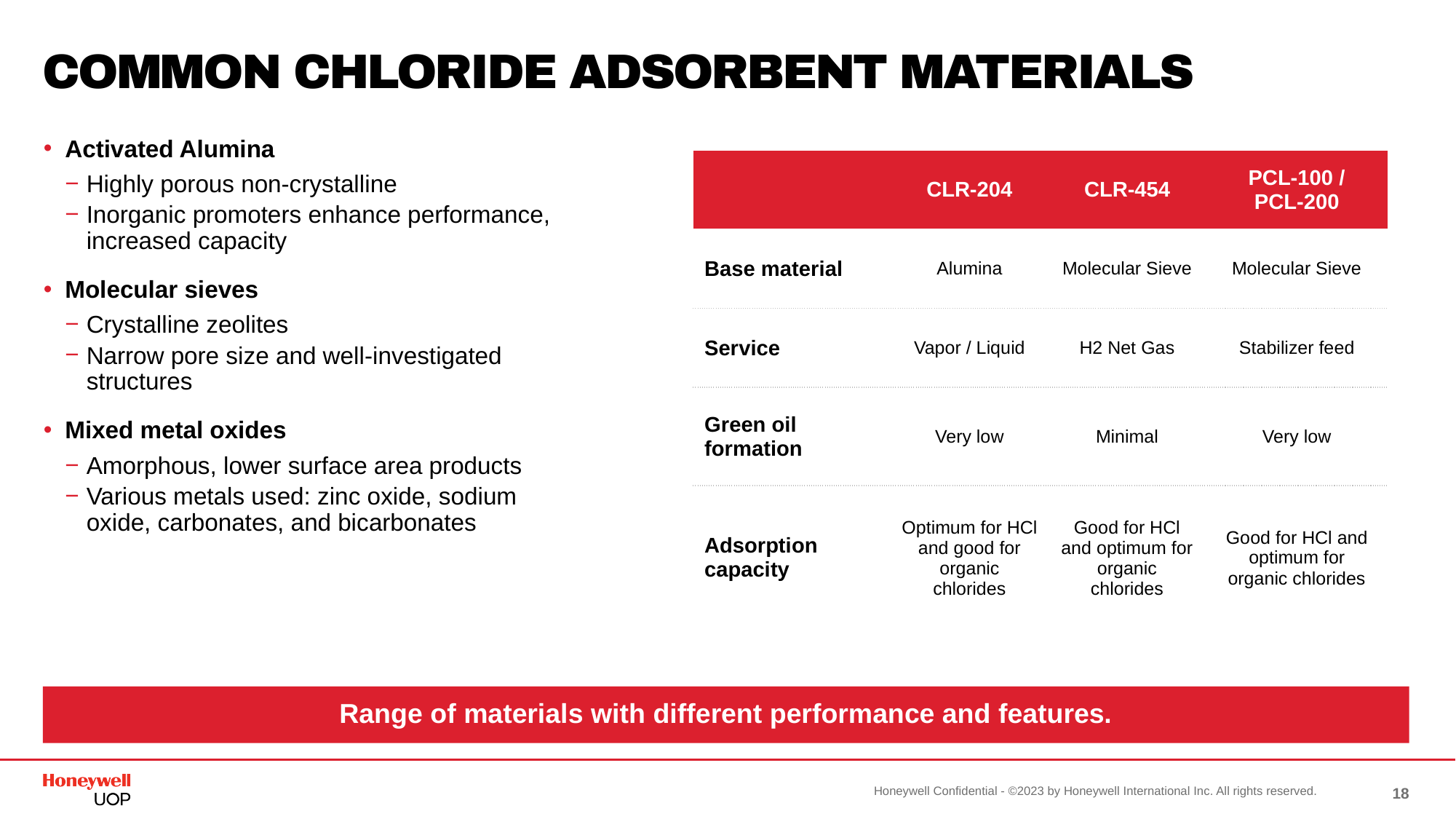

# Common Chloride Adsorbent Materials
Activated Alumina
Highly porous non-crystalline
Inorganic promoters enhance performance, increased capacity
Molecular sieves
Crystalline zeolites
Narrow pore size and well-investigated structures
Mixed metal oxides
Amorphous, lower surface area products
Various metals used: zinc oxide, sodium oxide, carbonates, and bicarbonates
|  | CLR-204 | CLR-454 | PCL-100 / PCL-200 |
| --- | --- | --- | --- |
| Base material | Alumina | Molecular Sieve | Molecular Sieve |
| Service | Vapor / Liquid | H2 Net Gas | Stabilizer feed |
| Green oil formation | Very low | Minimal | Very low |
| Adsorption capacity | Optimum for HCl and good for organic chlorides | Good for HCl and optimum for organic chlorides | Good for HCl and optimum for organic chlorides |
Range of materials with different performance and features.
18